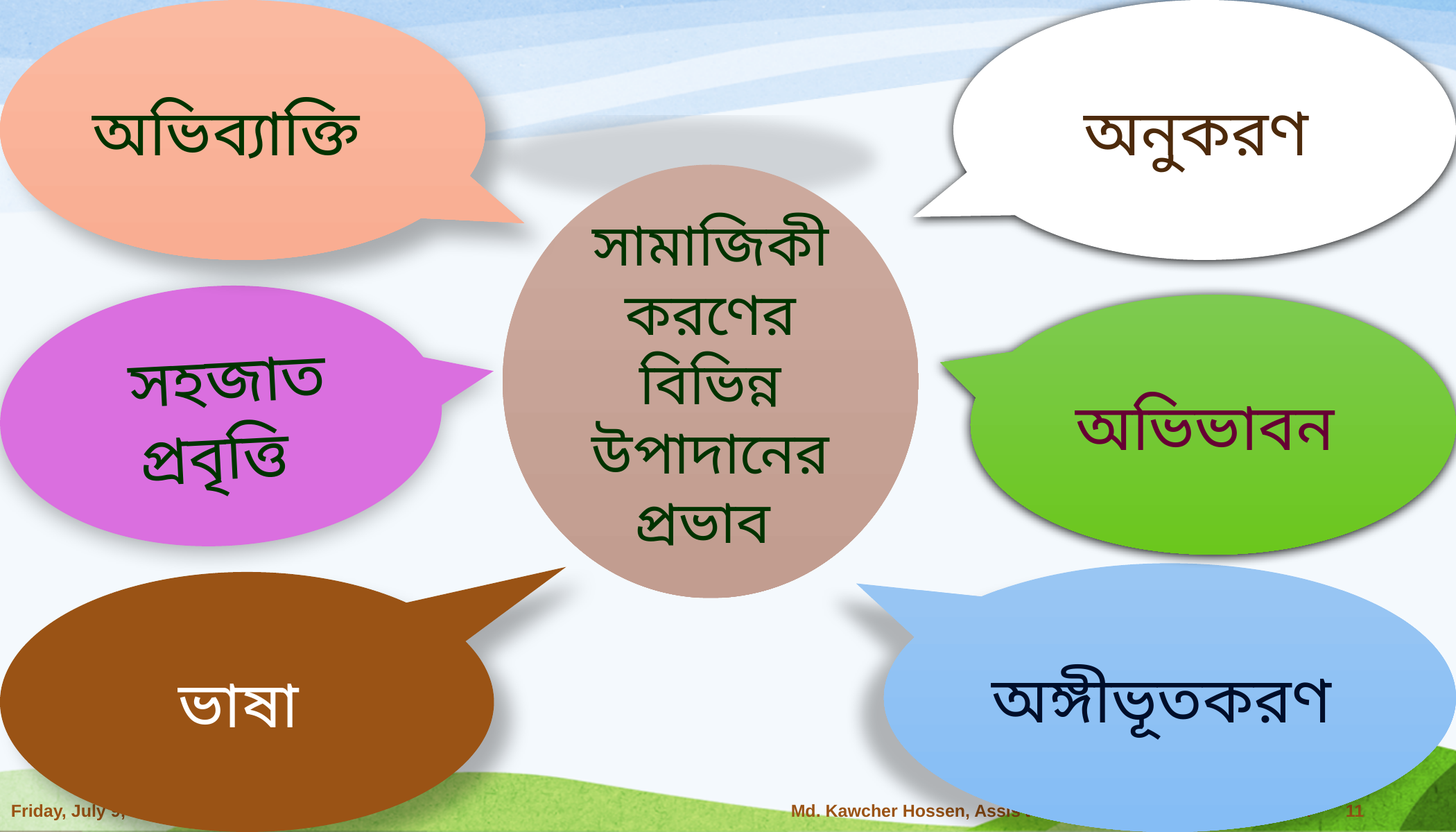

অভিব্যাক্তি
অনুকরণ
সামাজিকীকরণের বিভিন্ন উপাদানের প্রভাব
 সহজাত প্রবৃত্তি
অভিভাবন
অঙ্গীভূতকরণ
ভাষা
11
Friday, July 9, 2021
Md. Kawcher Hossen, Assis't Teacher, Karim Ullah High School